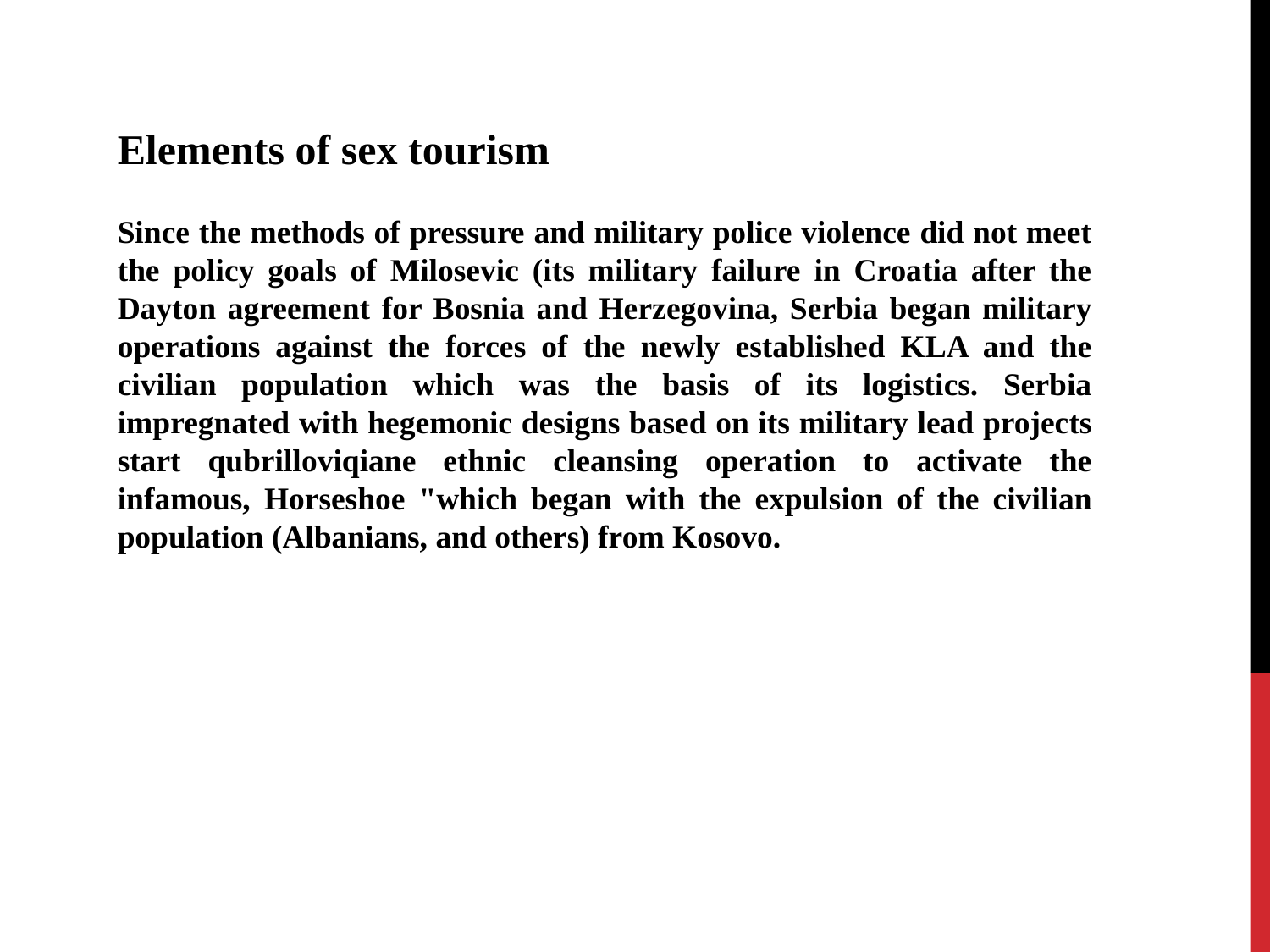

Elements of sex tourism

Since the methods of pressure and military police violence did not meet the policy goals of Milosevic (its military failure in Croatia after the Dayton agreement for Bosnia and Herzegovina, Serbia began military operations against the forces of the newly established KLA and the civilian population which was the basis of its logistics. Serbia impregnated with hegemonic designs based on its military lead projects start qubrilloviqiane ethnic cleansing operation to activate the infamous, Horseshoe "which began with the expulsion of the civilian population (Albanians, and others) from Kosovo.